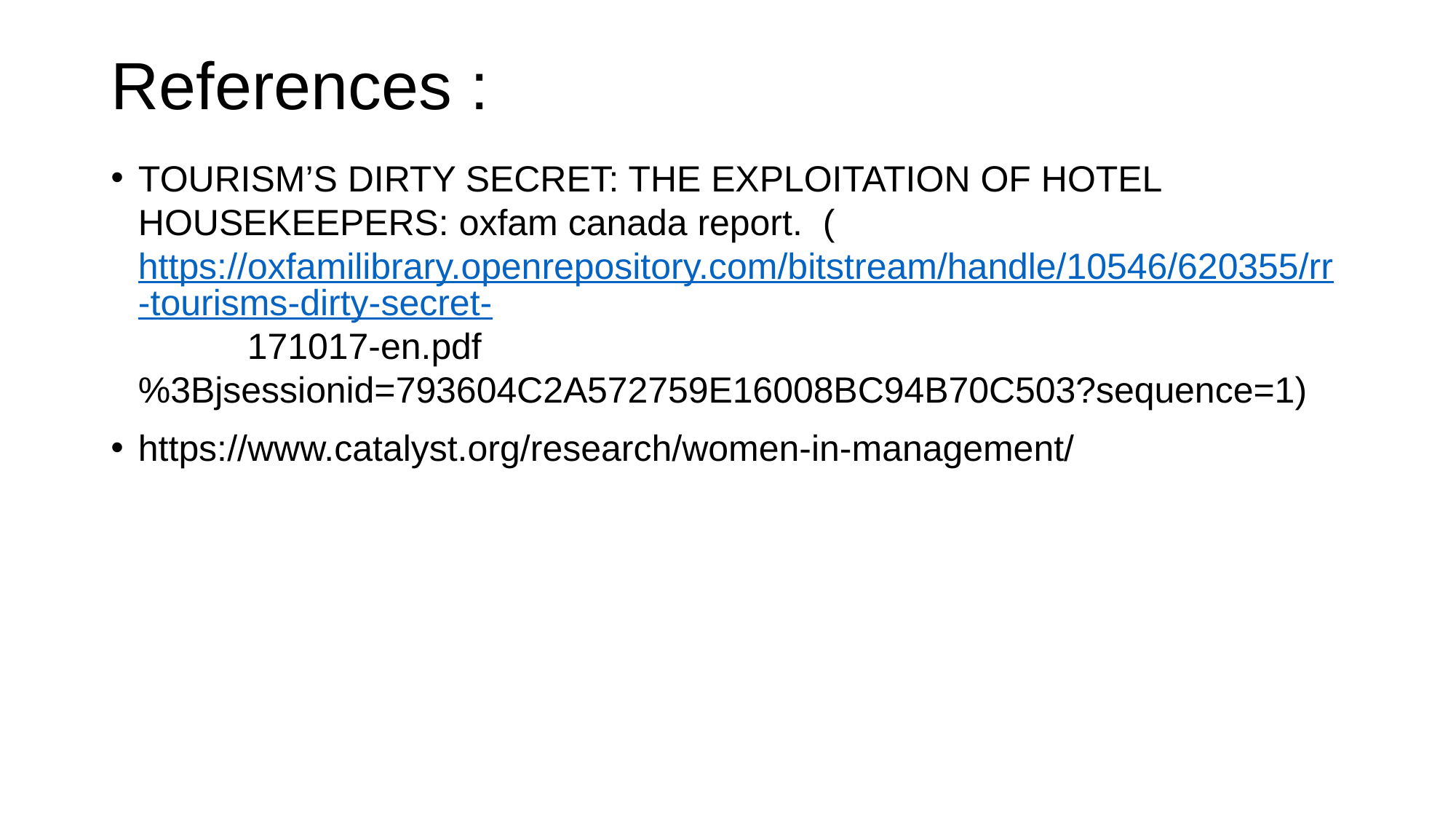

# References :
TOURISM’S DIRTY SECRET: THE EXPLOITATION OF HOTEL HOUSEKEEPERS: oxfam canada report.  (https://oxfamilibrary.openrepository.com/bitstream/handle/10546/620355/rr-tourisms-dirty-secret-	171017-en.pdf%3Bjsessionid=793604C2A572759E16008BC94B70C503?sequence=1)
https://www.catalyst.org/research/women-in-management/